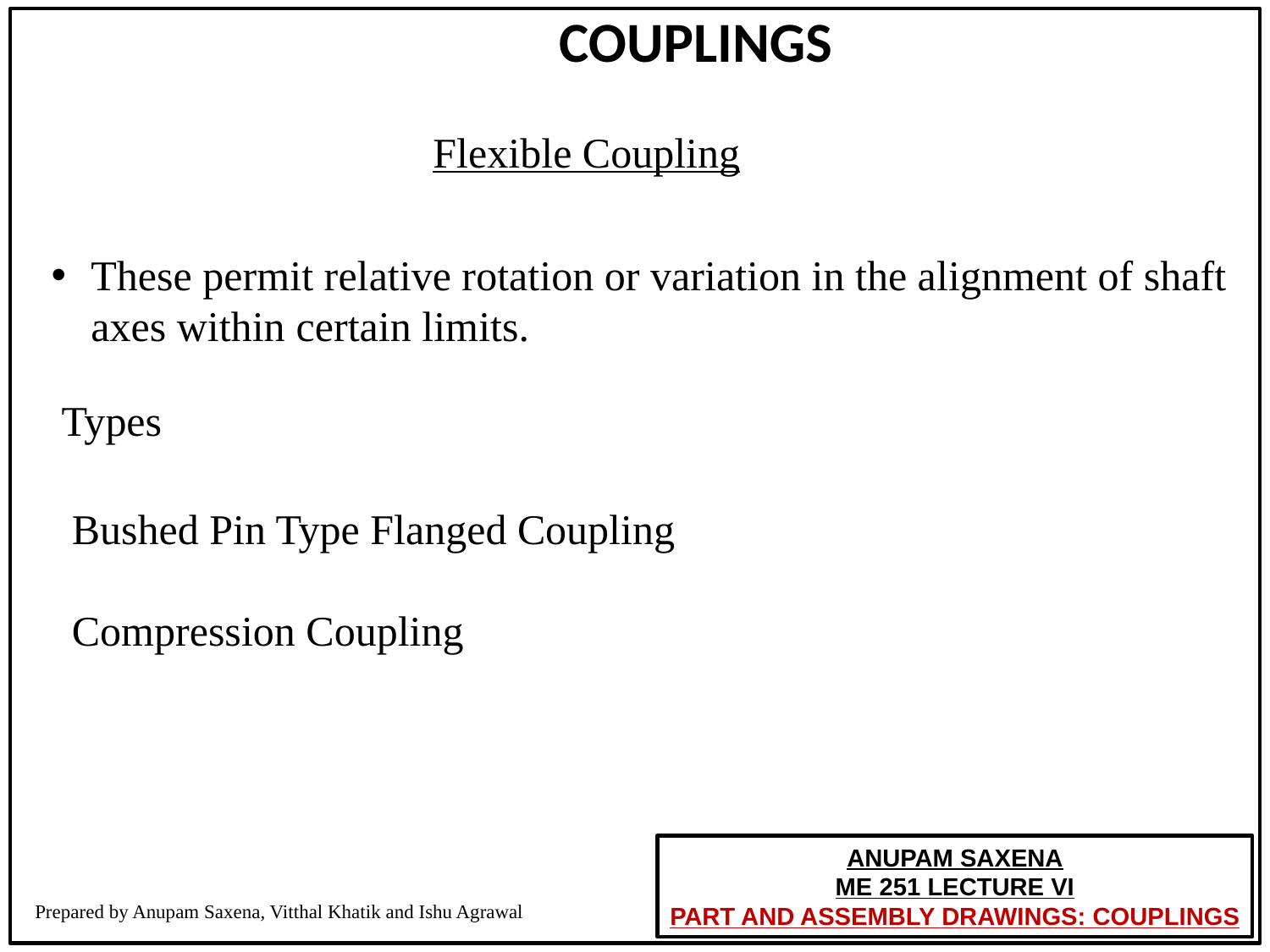

COUPLINGS
# Flexible Coupling
These permit relative rotation or variation in the alignment of shaft axes within certain limits.
Types
Bushed Pin Type Flanged Coupling

Compression Coupling